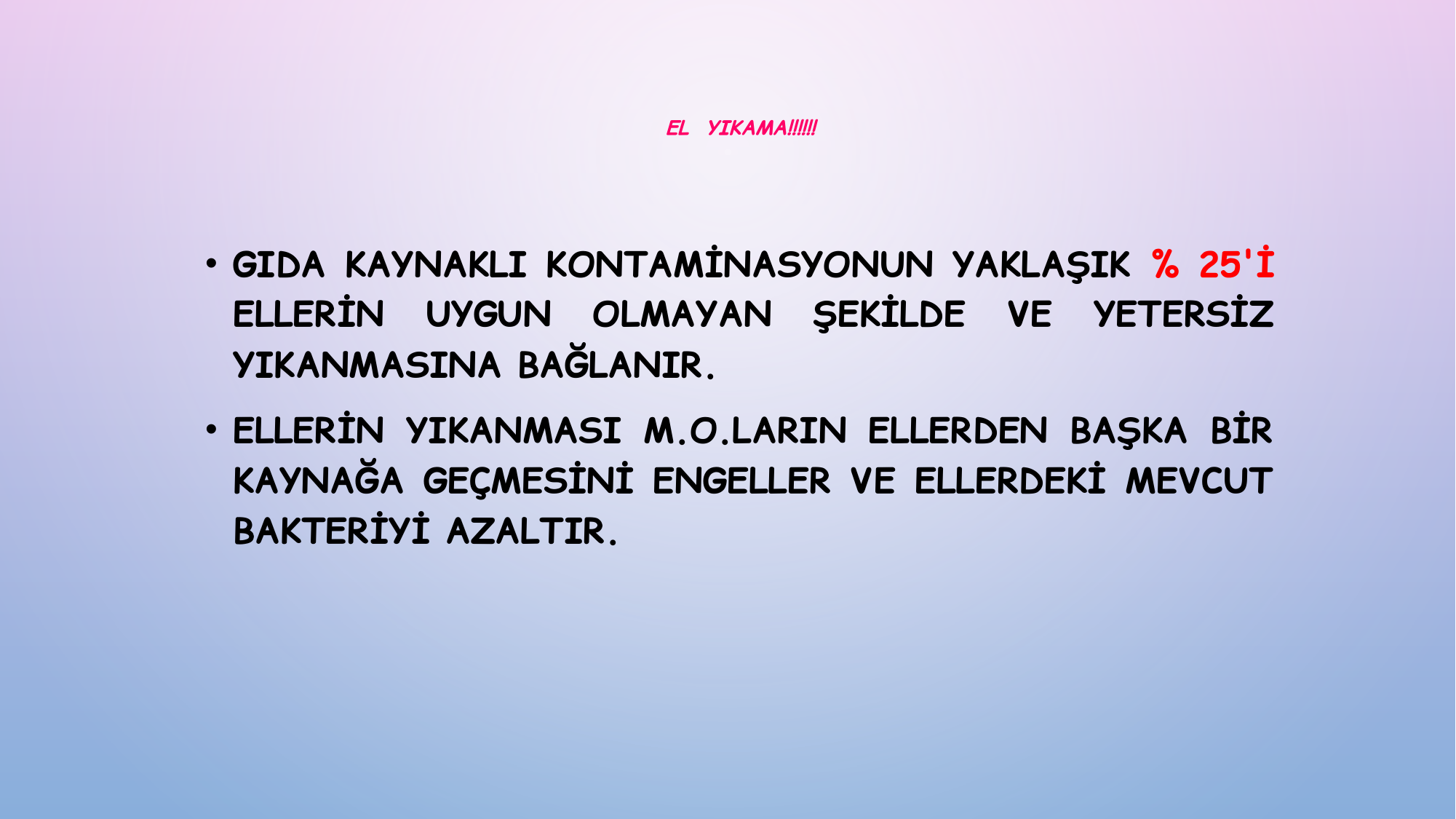

# El  Yıkama!!!!!!
Gıda kaynaklı kontaminasyonun yaklaşık % 25'i ellerin uygun olmayan şekilde ve yetersiz yıkanmasına bağlanır.
Ellerin yıkanması m.o.ların ellerden başka bir kaynağa geçmesini engeller ve ellerdeki mevcut bakteriyi azaltır.